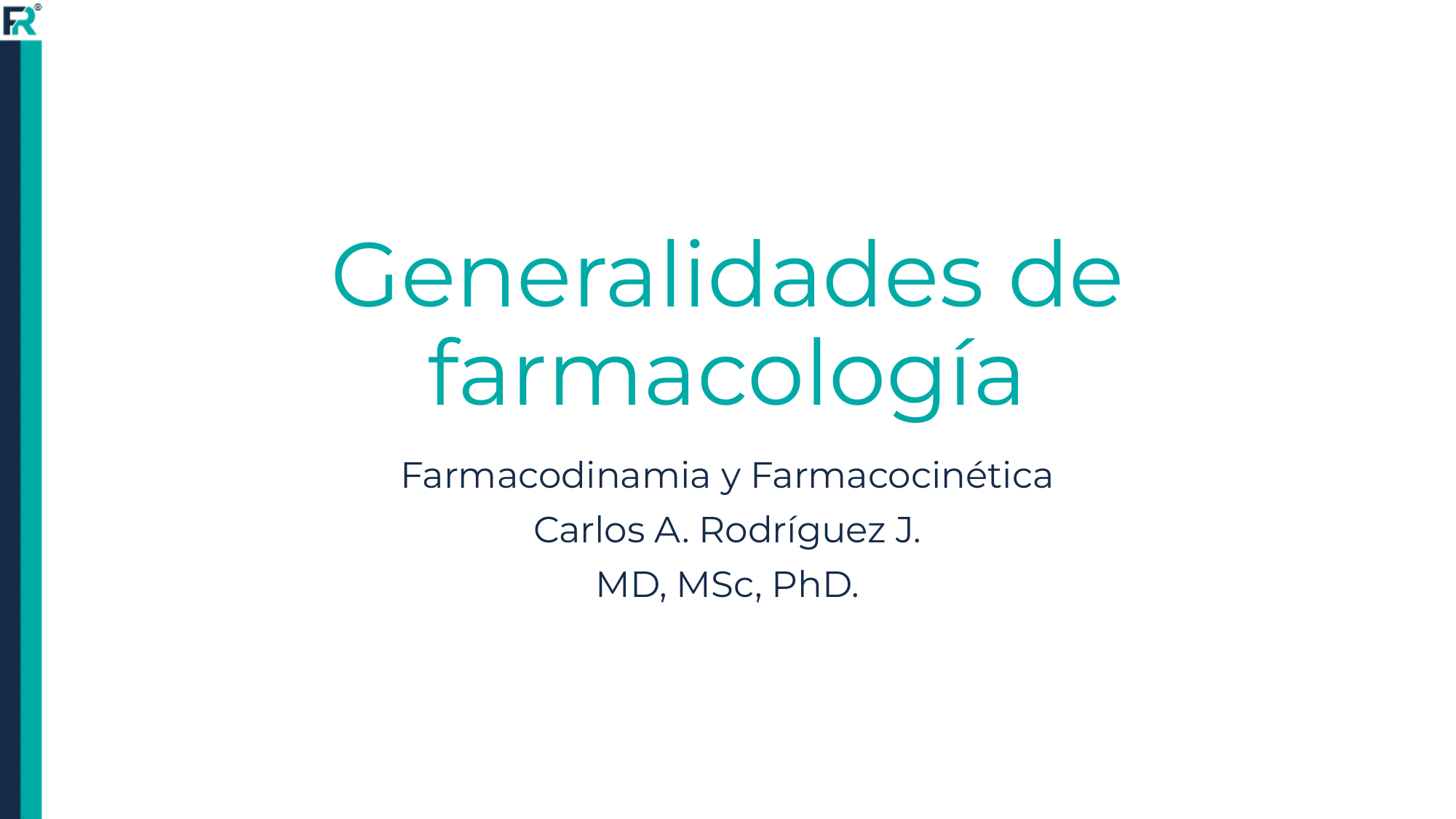

# Generalidades de farmacología
Farmacodinamia y Farmacocinética
Carlos A. Rodríguez J.
MD, MSc, PhD.